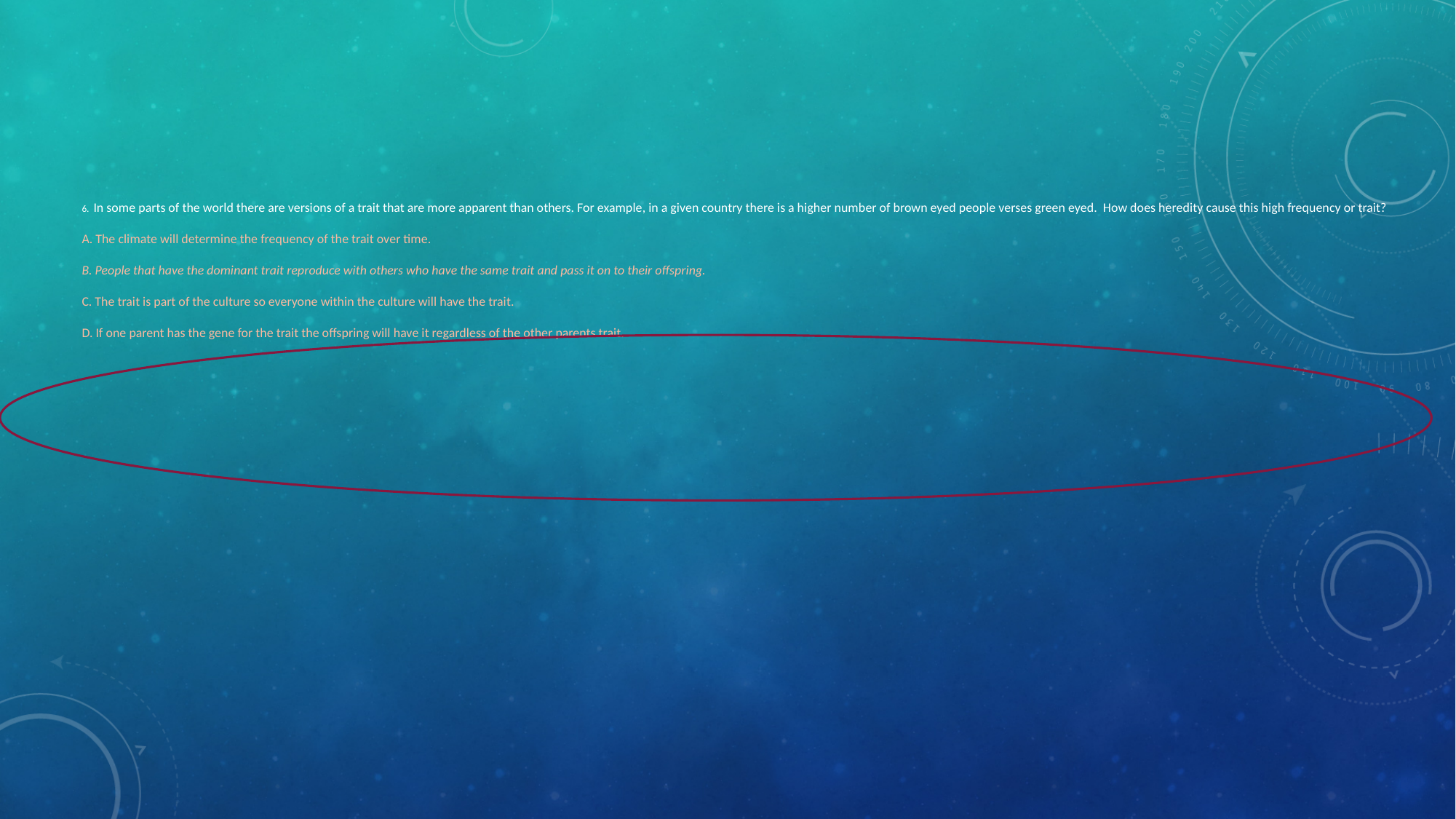

# 6.  In some parts of the world there are versions of a trait that are more apparent than others. For example, in a given country there is a higher number of brown eyed people verses green eyed.  How does heredity cause this high frequency or trait?   A. The climate will determine the frequency of the trait over time. B. People that have the dominant trait reproduce with others who have the same trait and pass it on to their offspring. C. The trait is part of the culture so everyone within the culture will have the trait. D. If one parent has the gene for the trait the offspring will have it regardless of the other parents trait.